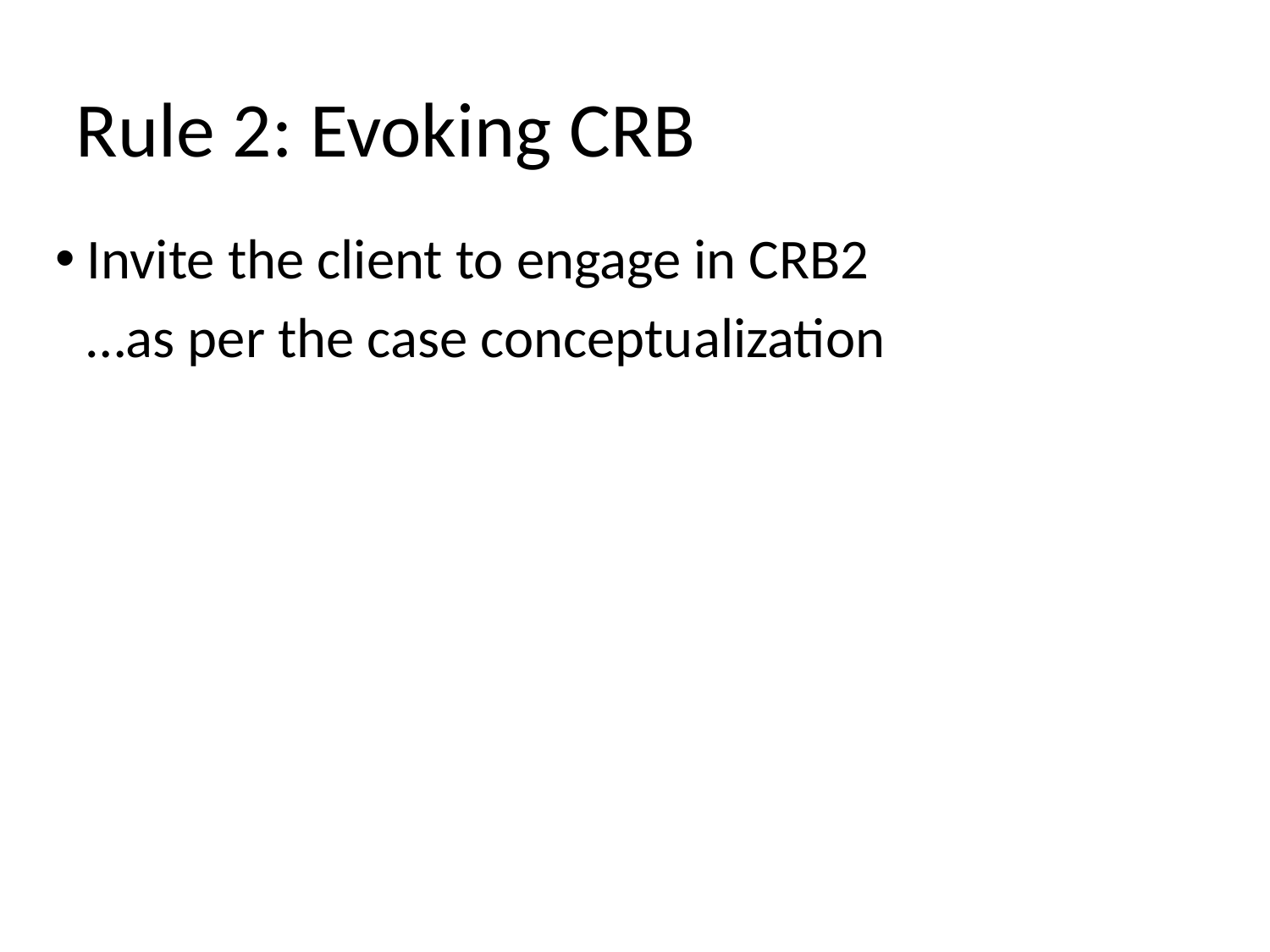

# Rule 2: Evoking CRB
Invite the client to engage in CRB2
…as per the case conceptualization